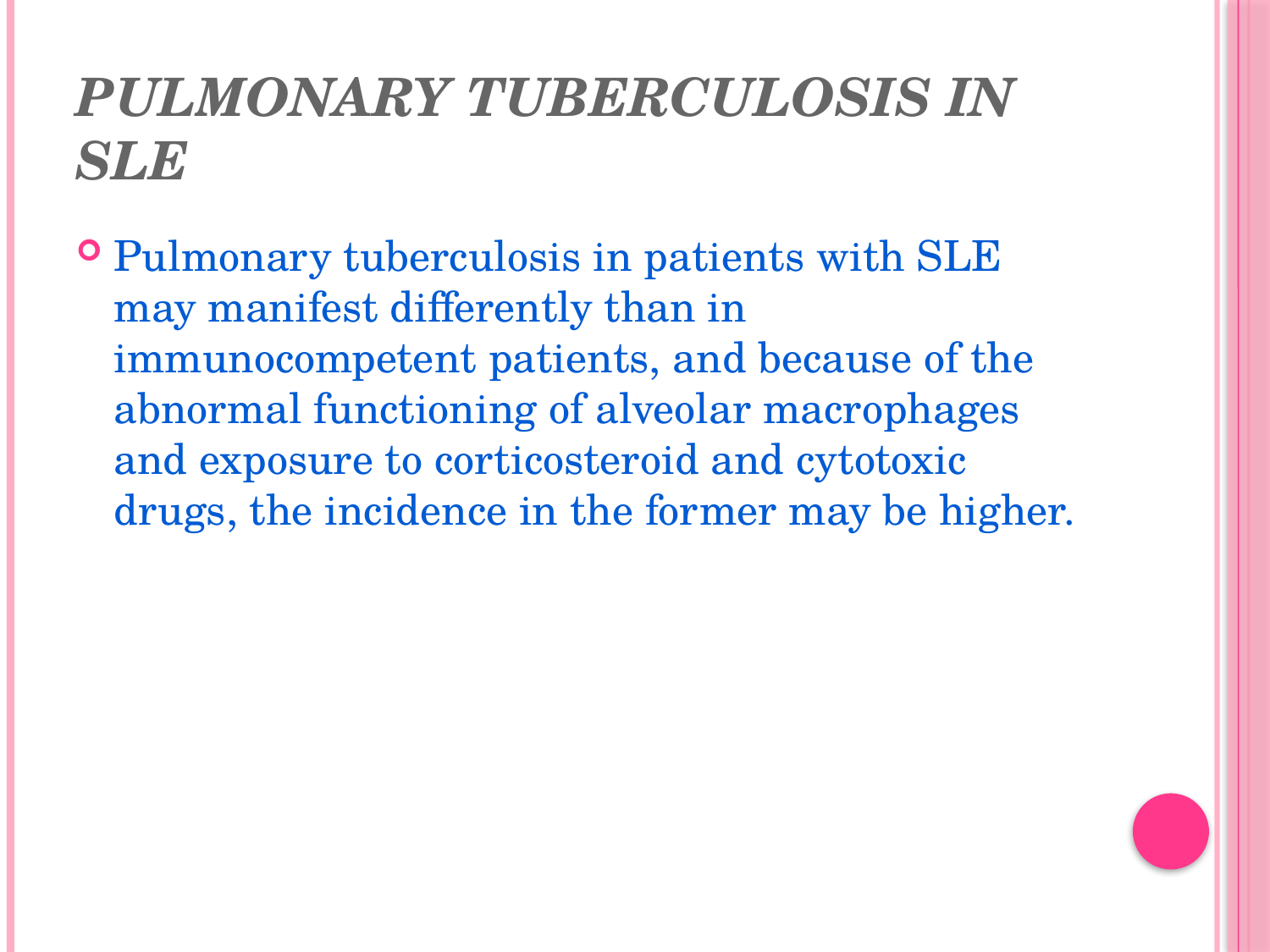

# Pulmonary Tuberculosis in SLE
Pulmonary tuberculosis in patients with SLE may manifest differently than in immunocompetent patients, and because of the abnormal functioning of alveolar macrophages and exposure to corticosteroid and cytotoxic drugs, the incidence in the former may be higher.